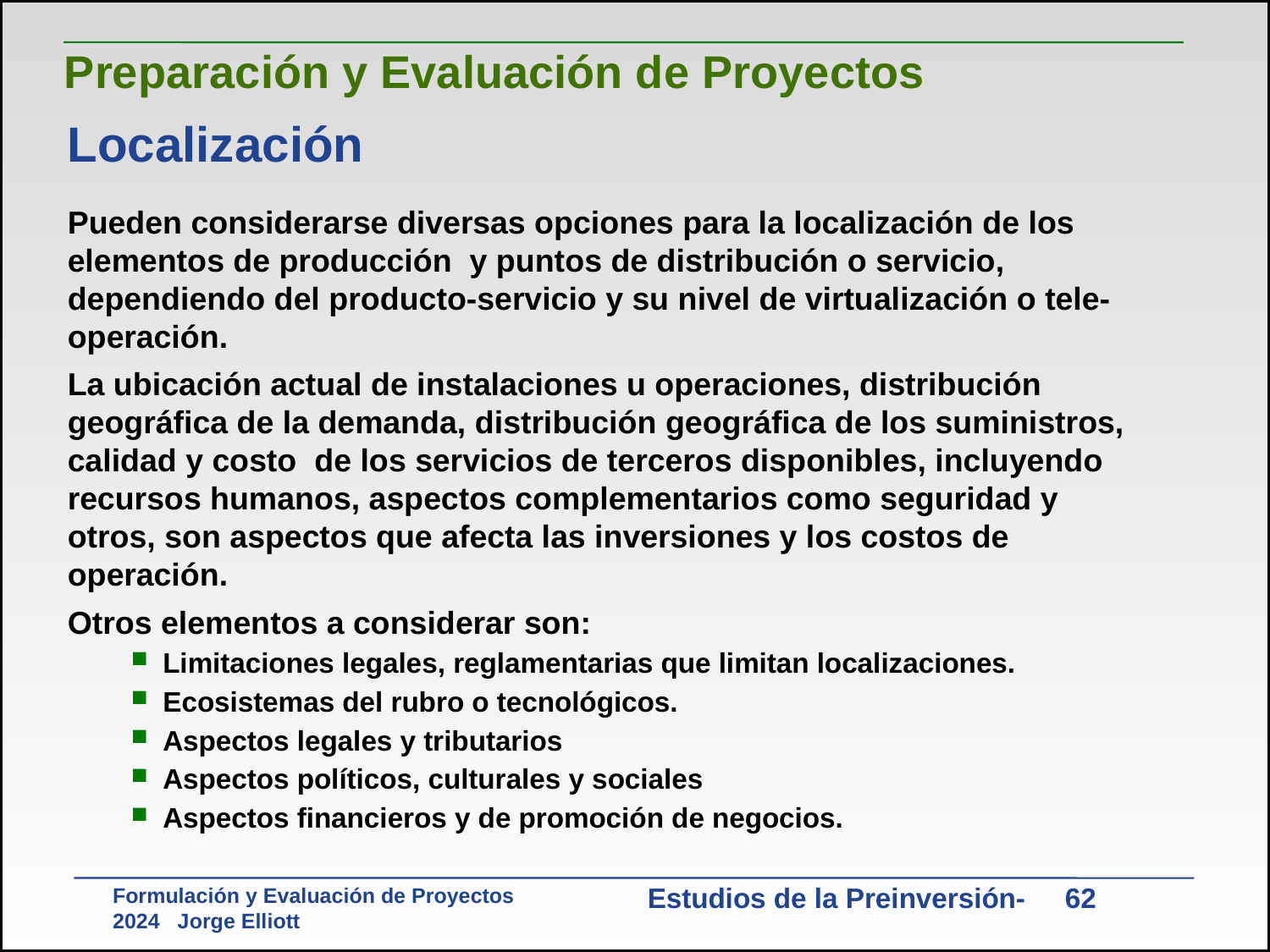

Preparación y Evaluación de Proyectos
# Localización
Pueden considerarse diversas opciones para la localización de los elementos de producción  y puntos de distribución o servicio, dependiendo del producto-servicio y su nivel de virtualización o tele-operación.
La ubicación actual de instalaciones u operaciones, distribución geográfica de la demanda, distribución geográfica de los suministros, calidad y costo  de los servicios de terceros disponibles, incluyendo recursos humanos, aspectos complementarios como seguridad y otros, son aspectos que afecta las inversiones y los costos de operación.
Otros elementos a considerar son:
Limitaciones legales, reglamentarias que limitan localizaciones.
Ecosistemas del rubro o tecnológicos.
Aspectos legales y tributarios
Aspectos políticos, culturales y sociales
Aspectos financieros y de promoción de negocios.